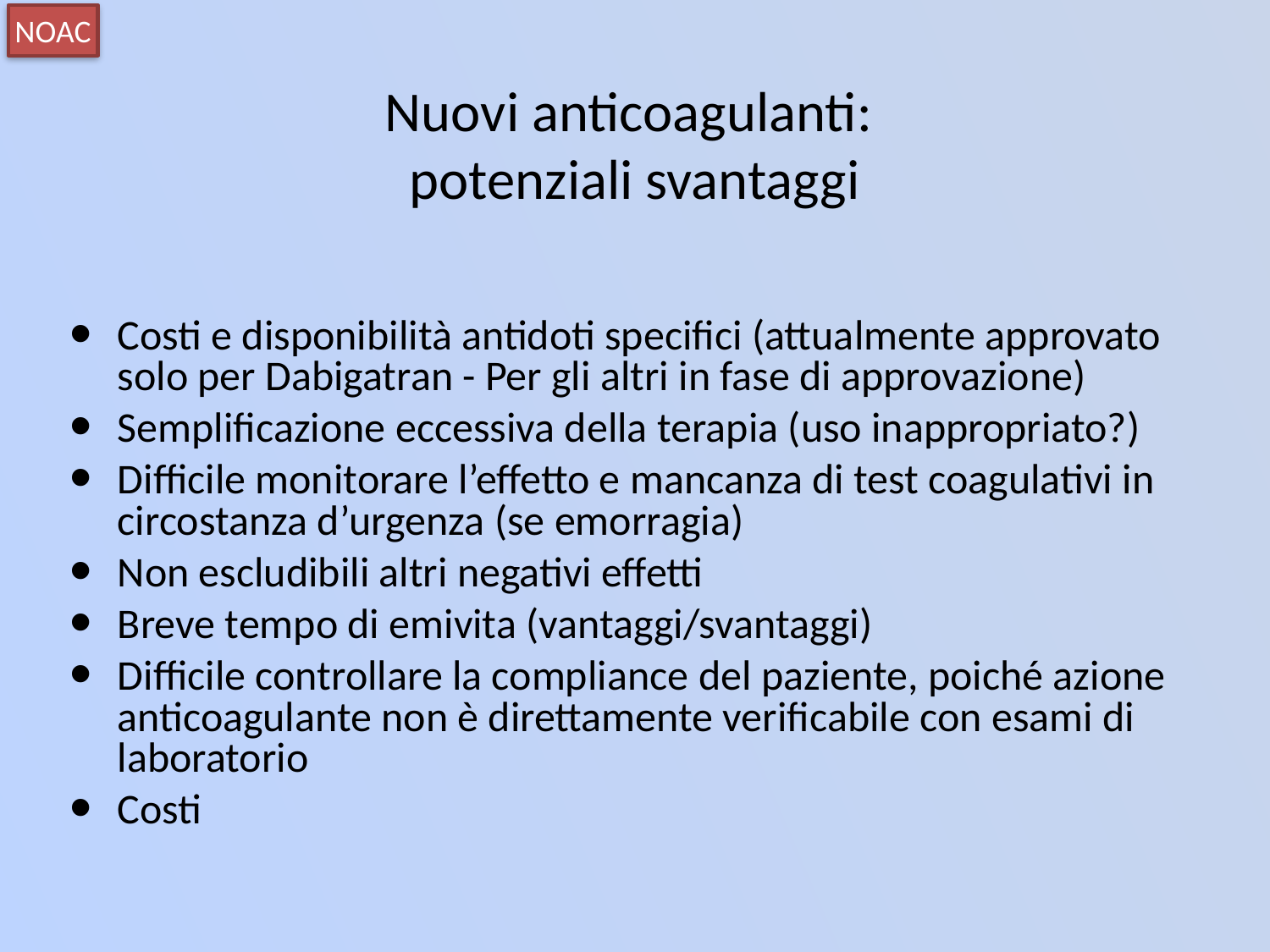

NOAC
# Nuovi anticoagulanti: potenziali svantaggi
Costi e disponibilità antidoti specifici (attualmente approvato solo per Dabigatran - Per gli altri in fase di approvazione)
Semplificazione eccessiva della terapia (uso inappropriato?)
Difficile monitorare l’effetto e mancanza di test coagulativi in circostanza d’urgenza (se emorragia)
Non escludibili altri negativi effetti
Breve tempo di emivita (vantaggi/svantaggi)
Difficile controllare la compliance del paziente, poiché azione anticoagulante non è direttamente verificabile con esami di laboratorio
Costi